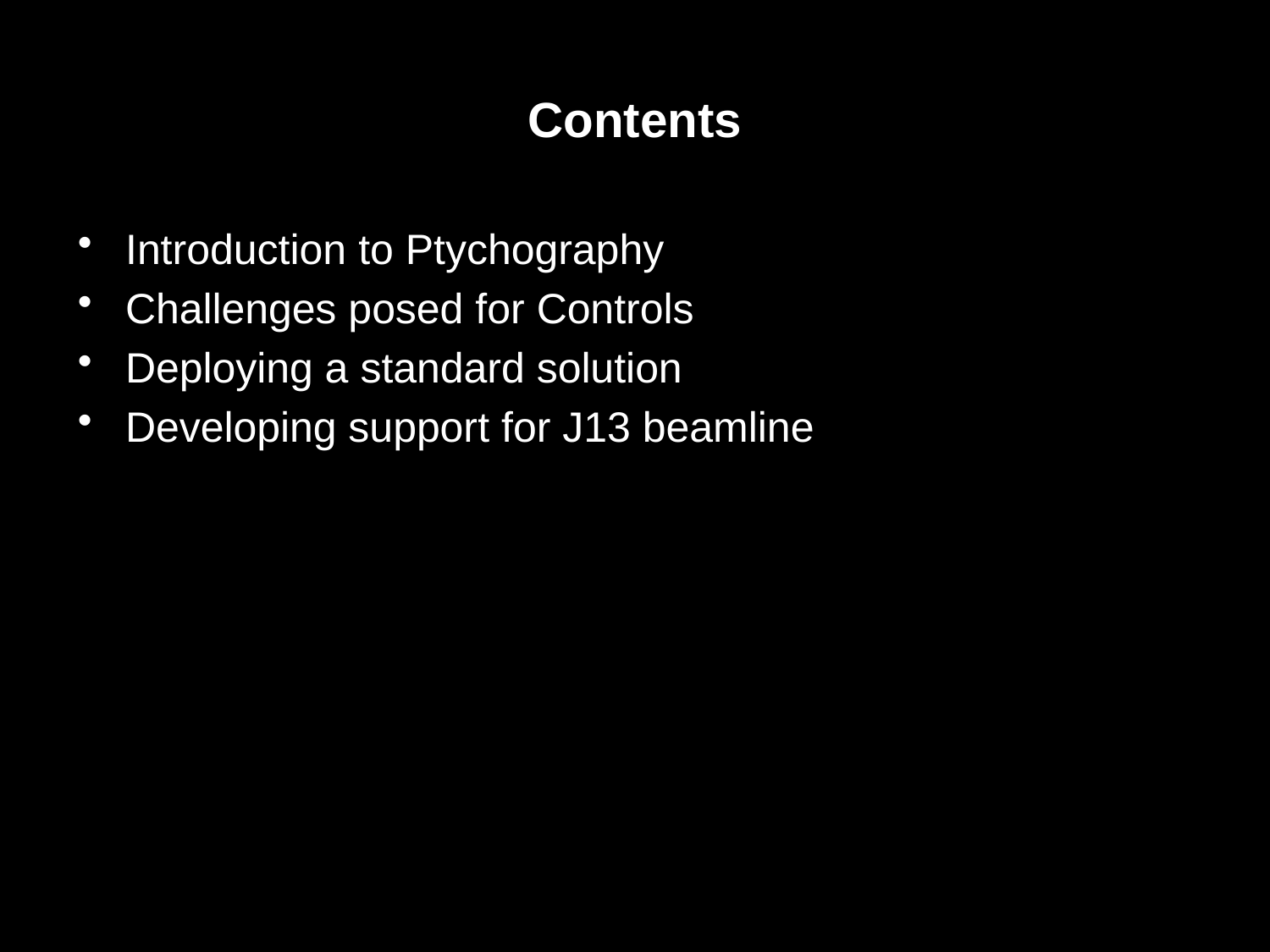

# Contents
Introduction to Ptychography
Challenges posed for Controls
Deploying a standard solution
Developing support for J13 beamline